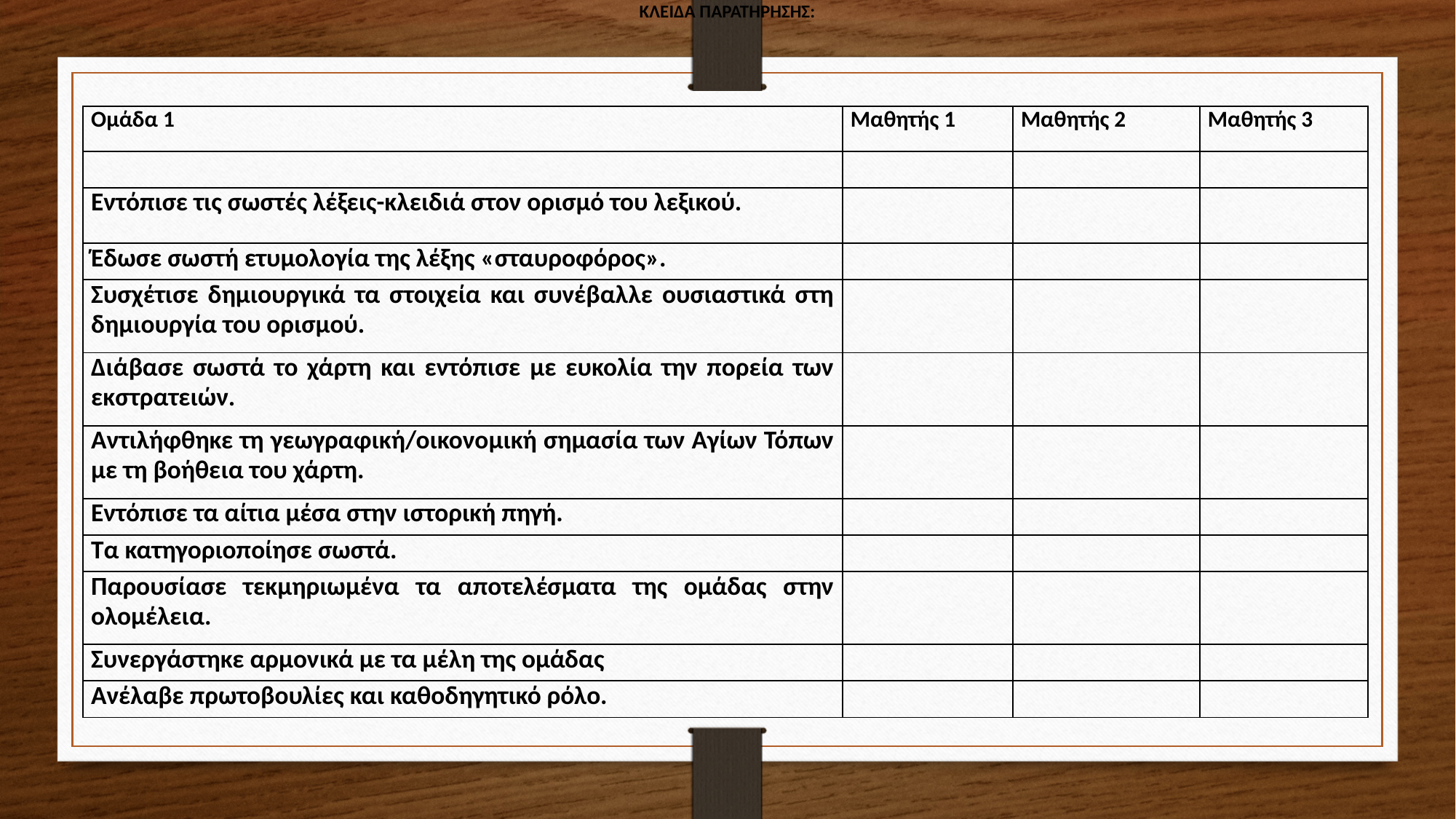

ΚΛΕΙΔΑ ΠΑΡΑΤΗΡΗΣΗΣ:

| Ομάδα 1 | Μαθητής 1 | Μαθητής 2 | Μαθητής 3 |
| --- | --- | --- | --- |
|  |  |  |  |
| Εντόπισε τις σωστές λέξεις-κλειδιά στον ορισμό του λεξικού. |  |  |  |
| Έδωσε σωστή ετυμολογία της λέξης «σταυροφόρος». |  |  |  |
| Συσχέτισε δημιουργικά τα στοιχεία και συνέβαλλε ουσιαστικά στη δημιουργία του ορισμού. |  |  |  |
| Διάβασε σωστά το χάρτη και εντόπισε με ευκολία την πορεία των εκστρατειών. |  |  |  |
| Αντιλήφθηκε τη γεωγραφική/οικονομική σημασία των Αγίων Τόπων με τη βοήθεια του χάρτη. |  |  |  |
| Εντόπισε τα αίτια μέσα στην ιστορική πηγή. |  |  |  |
| Τα κατηγοριοποίησε σωστά. |  |  |  |
| Παρουσίασε τεκμηριωμένα τα αποτελέσματα της ομάδας στην ολομέλεια. |  |  |  |
| Συνεργάστηκε αρμονικά με τα μέλη της ομάδας |  |  |  |
| Ανέλαβε πρωτοβουλίες και καθοδηγητικό ρόλο. |  |  |  |